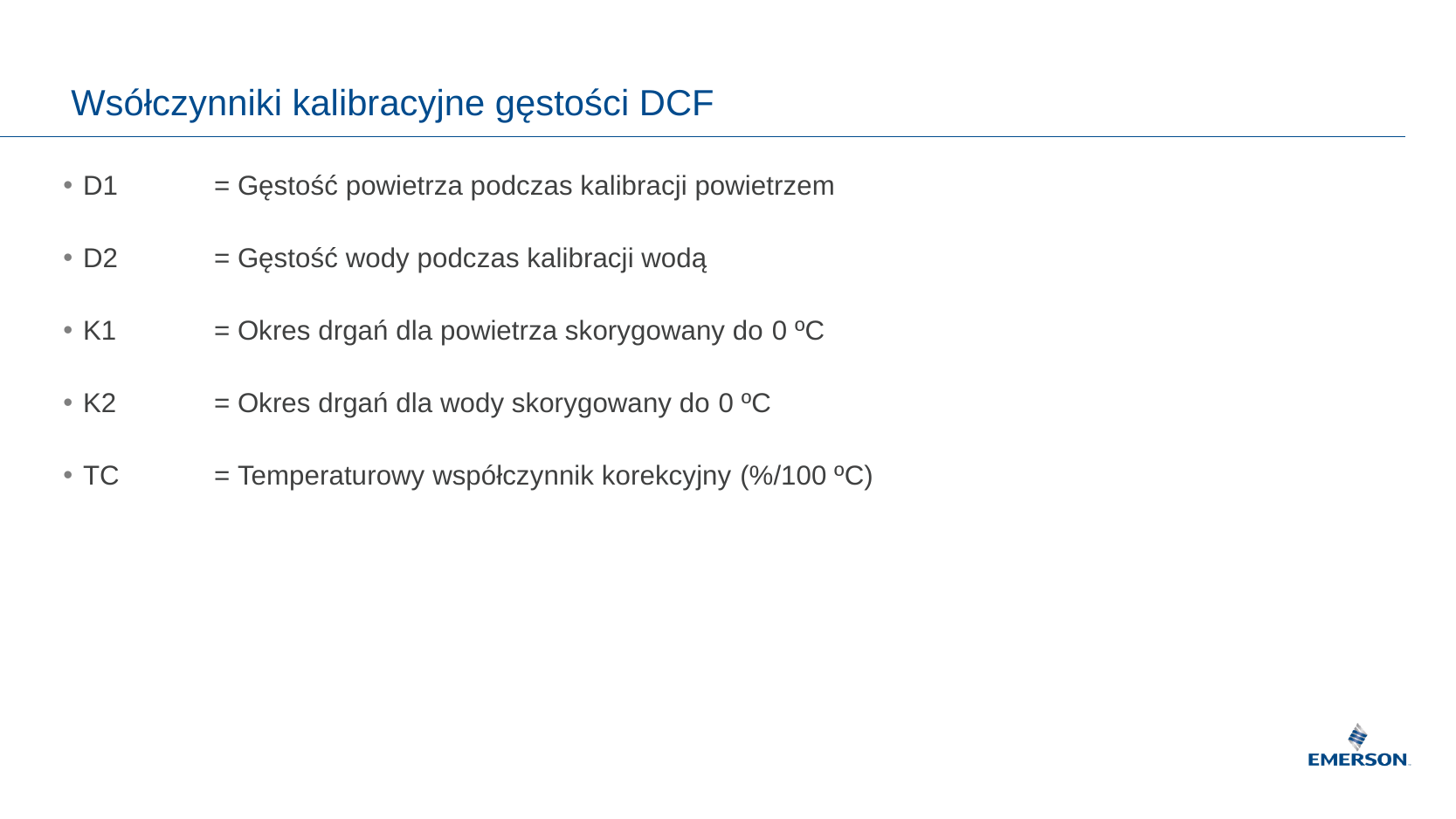

# Wsółczynniki kalibracyjne gęstości DCF
D1	= Gęstość powietrza podczas kalibracji powietrzem

D2	= Gęstość wody podczas kalibracji wodą

K1	= Okres drgań dla powietrza skorygowany do 0 ºC

K2	= Okres drgań dla wody skorygowany do 0 ºC

TC	= Temperaturowy współczynnik korekcyjny (%/100 ºC)